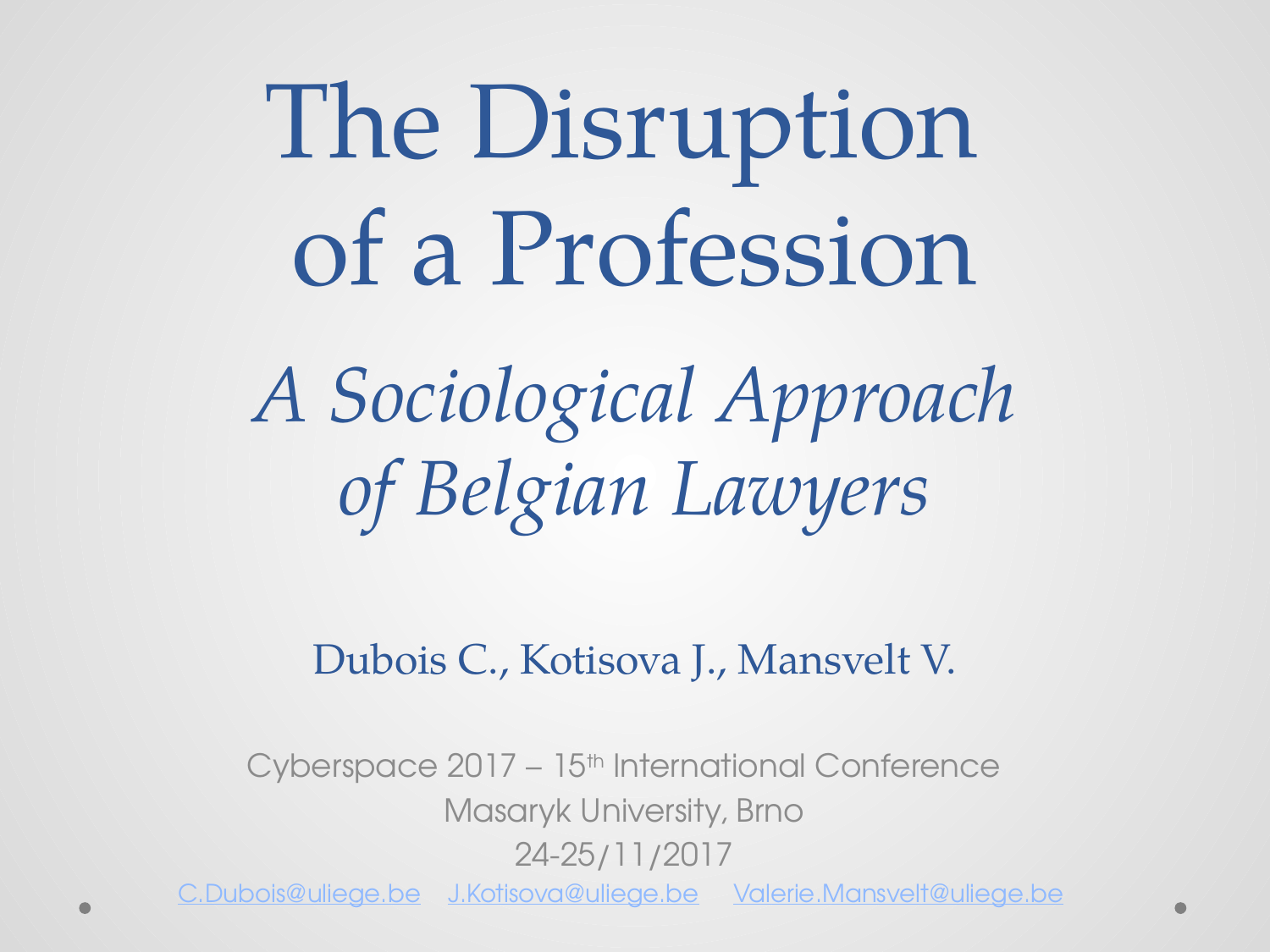

# The Disruption of a Profession A Sociological Approach of Belgian Lawyers Dubois C., Kotisova J., Mansvelt V.
Cyberspace 2017 – 15th International Conference
Masaryk University, Brno
24-25/11/2017
C.Dubois@uliege.be    J.Kotisova@uliege.be     Valerie.Mansvelt@uliege.be